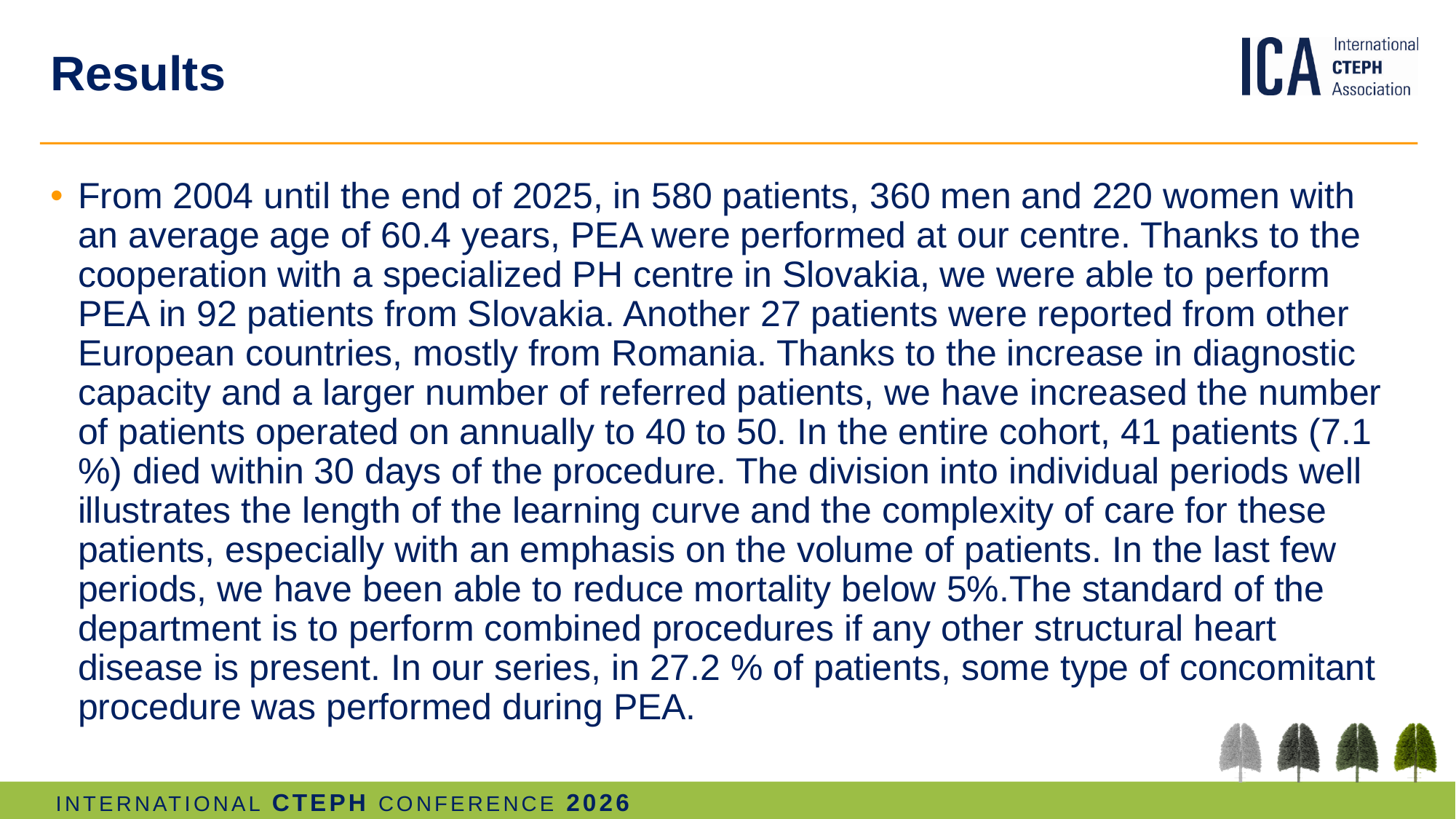

# Results
From 2004 until the end of 2025, in 580 patients, 360 men and 220 women with an average age of 60.4 years, PEA were performed at our centre. Thanks to the cooperation with a specialized PH centre in Slovakia, we were able to perform PEA in 92 patients from Slovakia. Another 27 patients were reported from other European countries, mostly from Romania. Thanks to the increase in diagnostic capacity and a larger number of referred patients, we have increased the number of patients operated on annually to 40 to 50. In the entire cohort, 41 patients (7.1 %) died within 30 days of the procedure. The division into individual periods well illustrates the length of the learning curve and the complexity of care for these patients, especially with an emphasis on the volume of patients. In the last few periods, we have been able to reduce mortality below 5%.The standard of the department is to perform combined procedures if any other structural heart disease is present. In our series, in 27.2 % of patients, some type of concomitant procedure was performed during PEA.